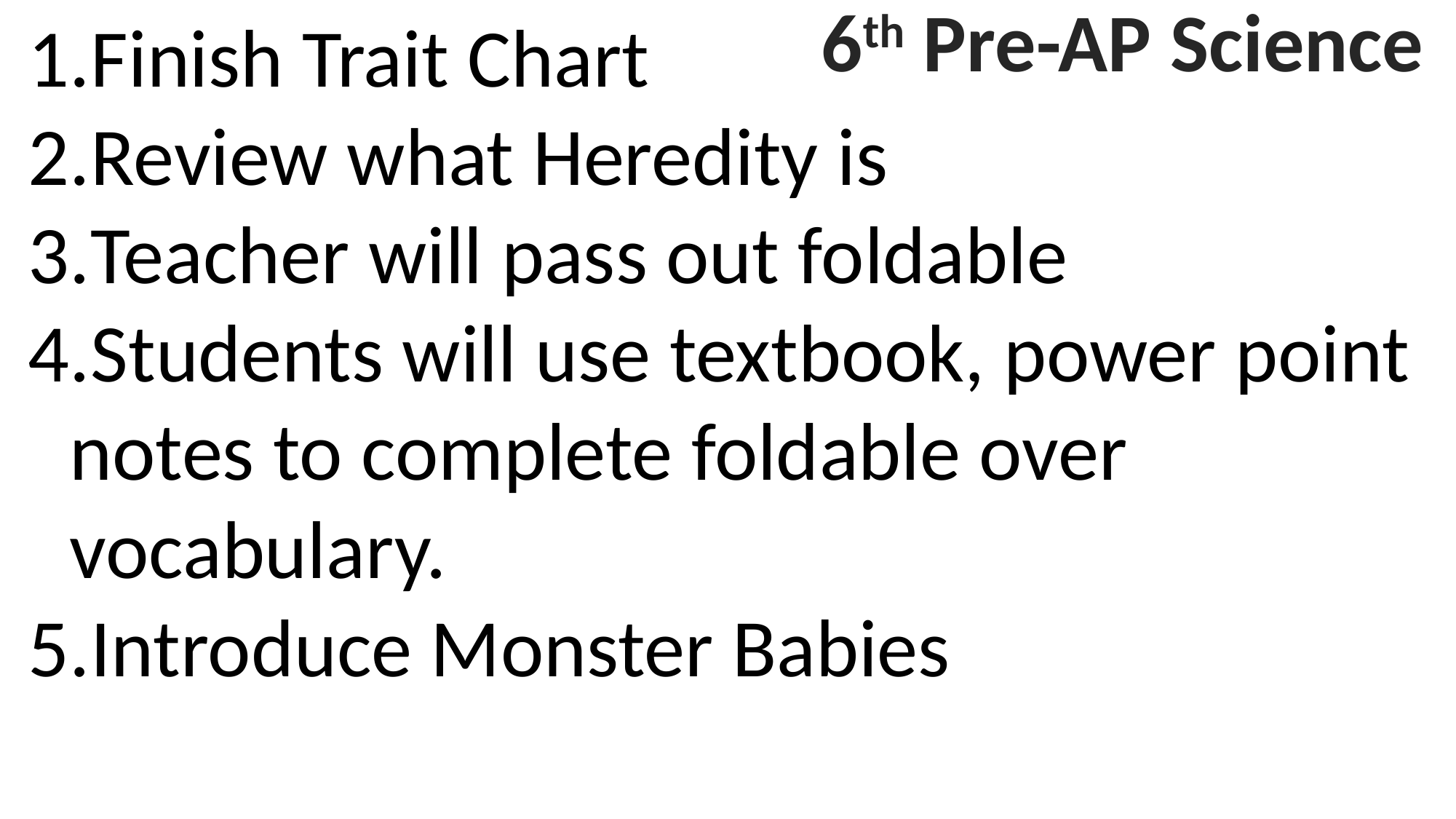

Finish Trait Chart
Review what Heredity is
Teacher will pass out foldable
Students will use textbook, power point notes to complete foldable over vocabulary.
Introduce Monster Babies

6th Pre-AP Science